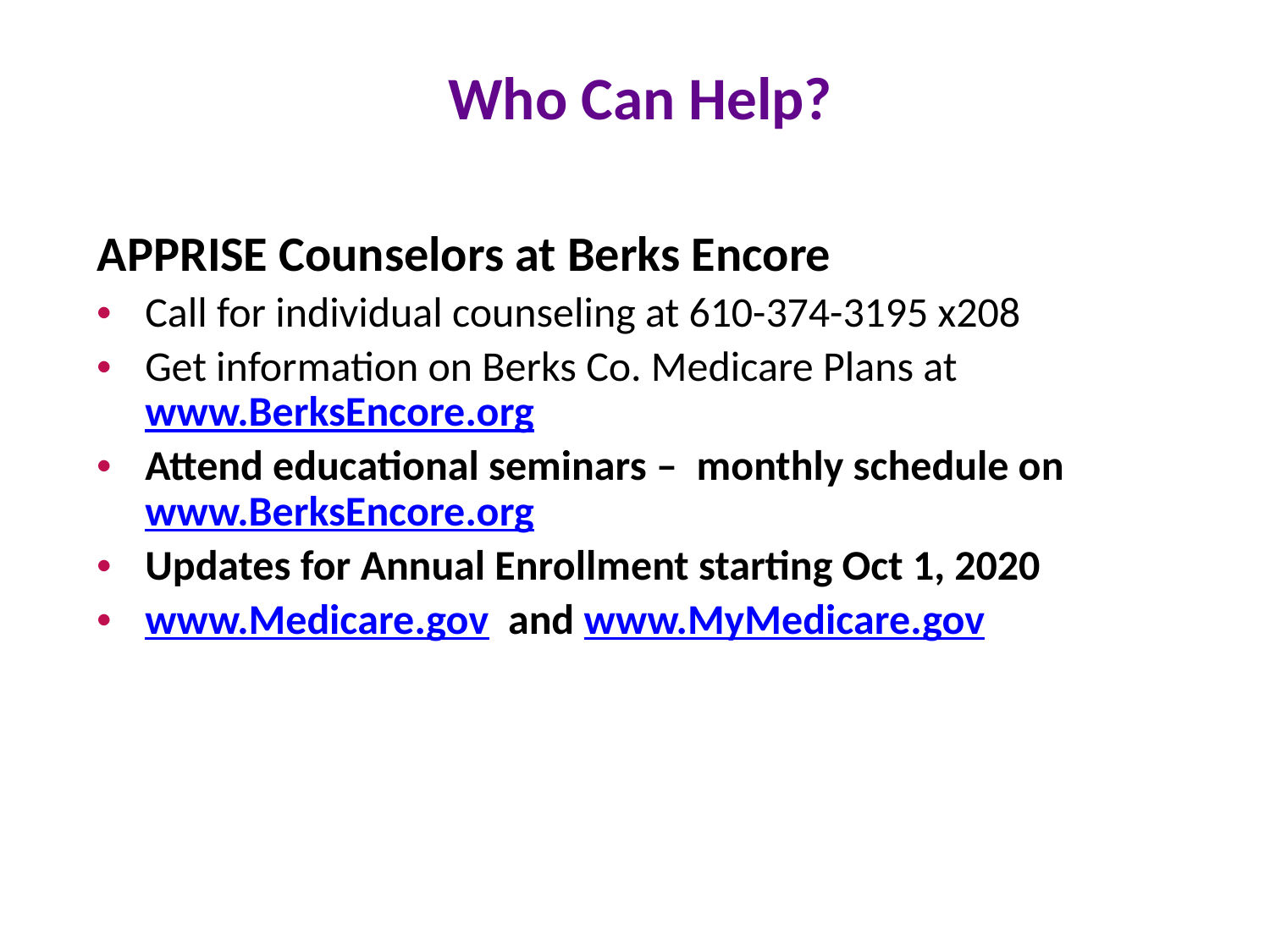

# Who Can Help?
APPRISE Counselors at Berks Encore
Call for individual counseling at 610-374-3195 x208
Get information on Berks Co. Medicare Plans at www.BerksEncore.org
Attend educational seminars –  monthly schedule on www.BerksEncore.org
Updates for Annual Enrollment starting Oct 1, 2020
www.Medicare.gov  and www.MyMedicare.gov